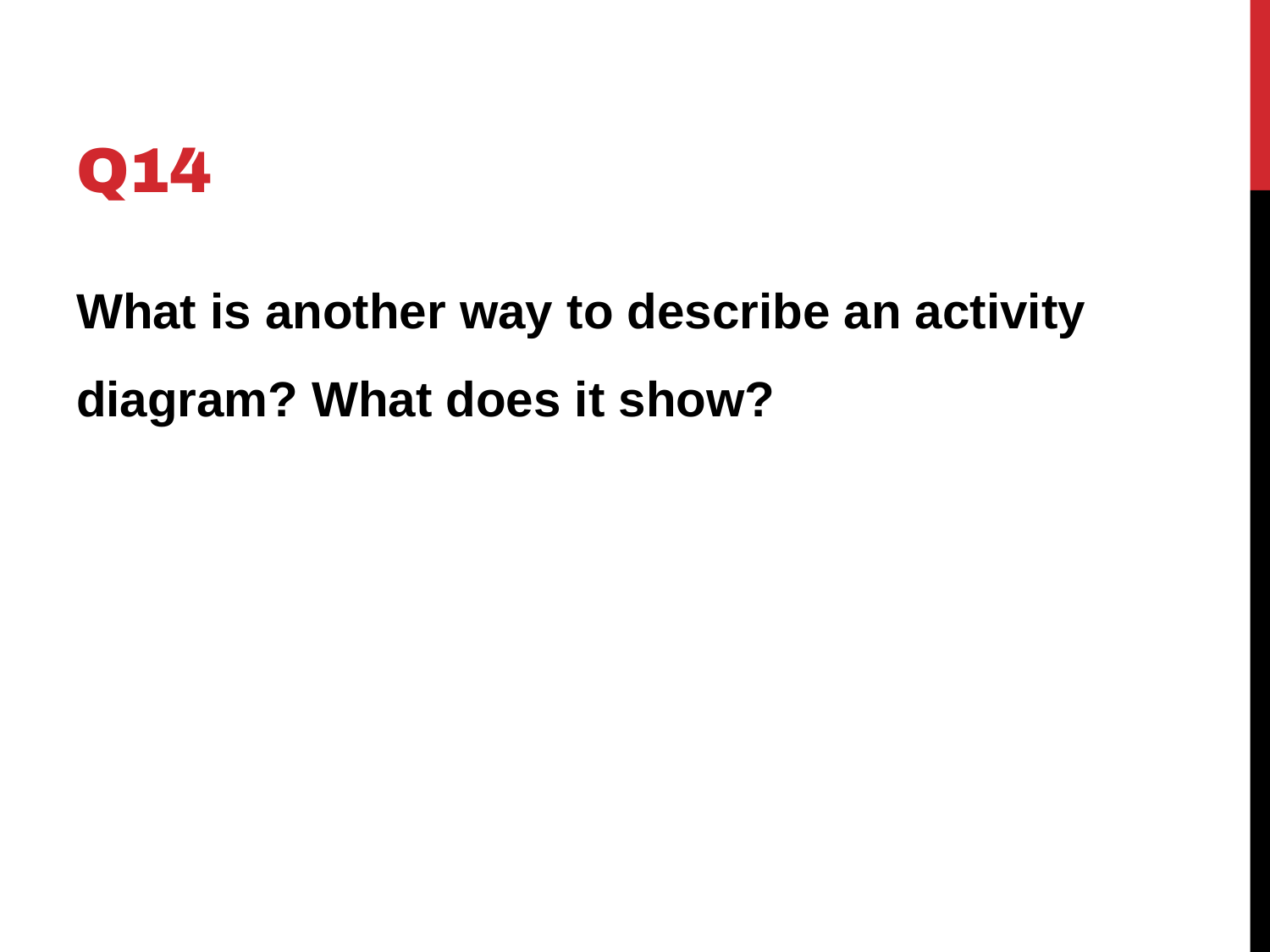

# Q14
What is another way to describe an activity diagram? What does it show?